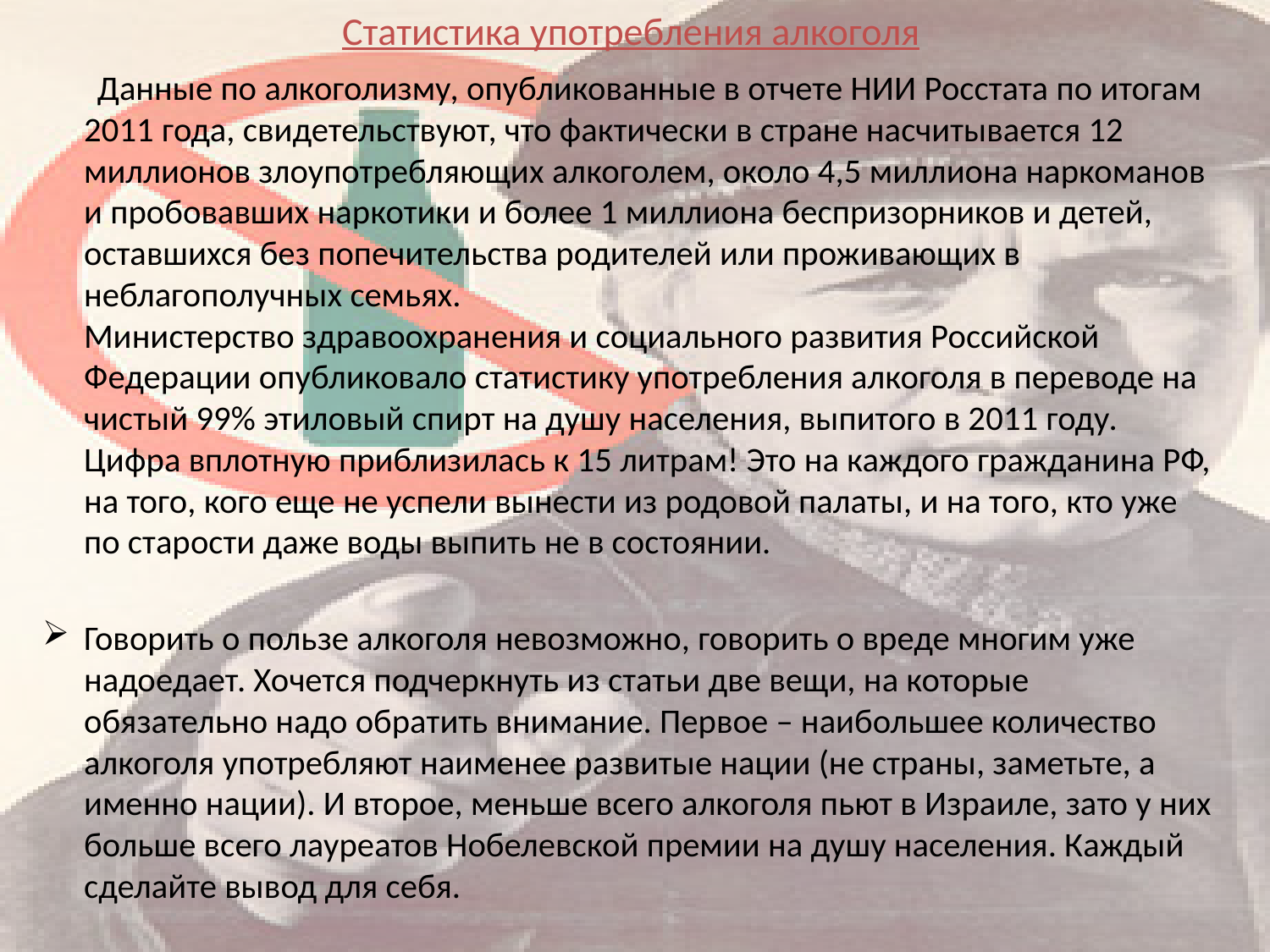

# Статистика употребления алкоголя
       Данные по алкоголизму, опубликованные в отчете НИИ Росстата по итогам 2011 года, свидетельствуют, что фактически в стране насчитывается 12 миллионов злоупотребляющих алкоголем, около 4,5 миллиона наркоманов и пробовавших наркотики и более 1 миллиона беспризорников и детей, оставшихся без попечительства родителей или проживающих в неблагополучных семьях. 
Министерство здравоохранения и социального развития Российской Федерации опубликовало статистику употребления алкоголя в переводе на чистый 99% этиловый спирт на душу населения, выпитого в 2011 году. Цифра вплотную приблизилась к 15 литрам! Это на каждого гражданина РФ, на того, кого еще не успели вынести из родовой палаты, и на того, кто уже по старости даже воды выпить не в состоянии.

Говорить о пользе алкоголя невозможно, говорить о вреде многим уже надоедает. Хочется подчеркнуть из статьи две вещи, на которые обязательно надо обратить внимание. Первое – наибольшее количество алкоголя употребляют наименее развитые нации (не страны, заметьте, а именно нации). И второе, меньше всего алкоголя пьют в Израиле, зато у них больше всего лауреатов Нобелевской премии на душу населения. Каждый сделайте вывод для себя.